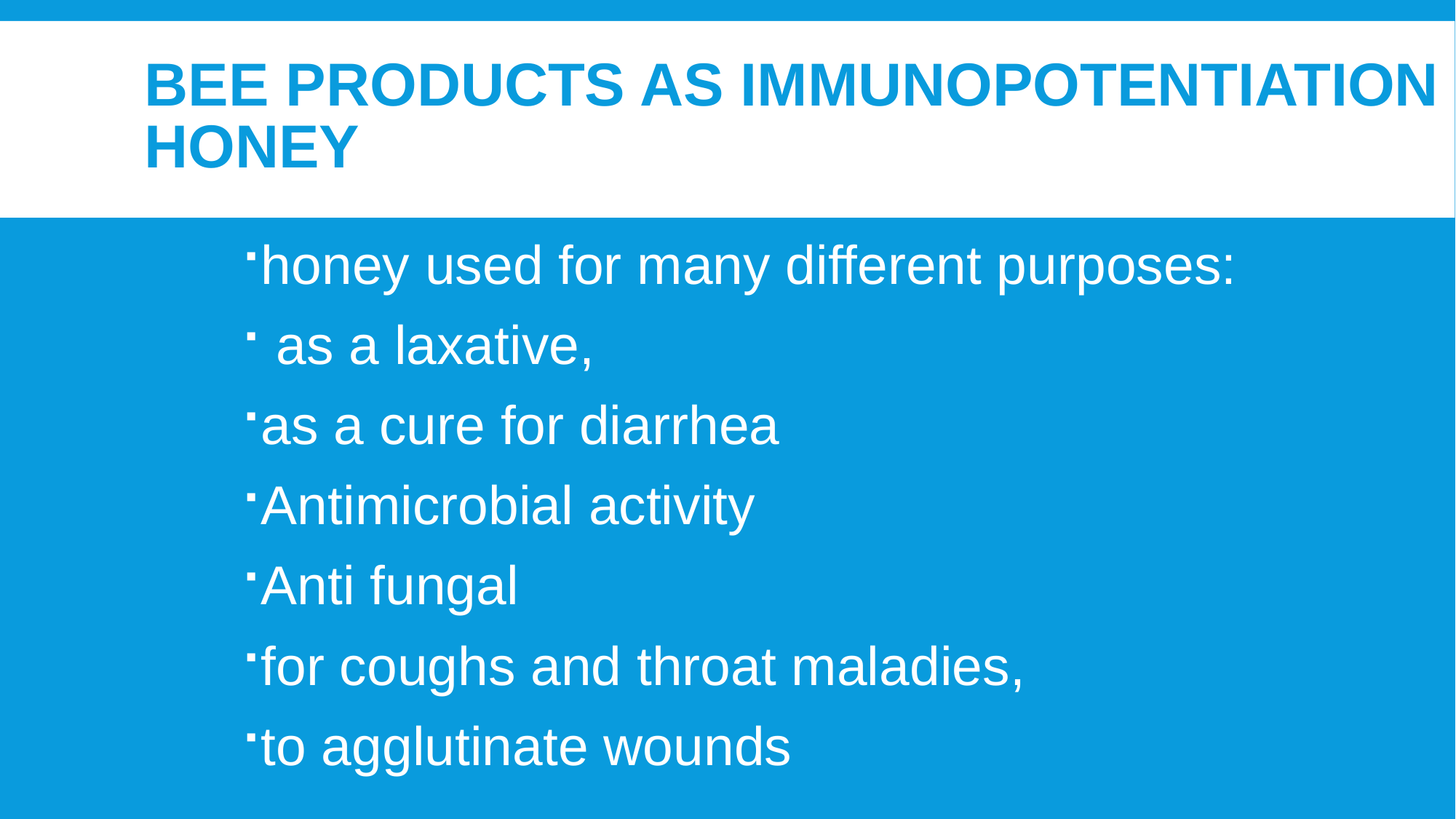

# Bee products as immunopotentiation Honey
honey used for many different purposes:
 as a laxative,
as a cure for diarrhea
Antimicrobial activity
Anti fungal
for coughs and throat maladies,
to agglutinate wounds